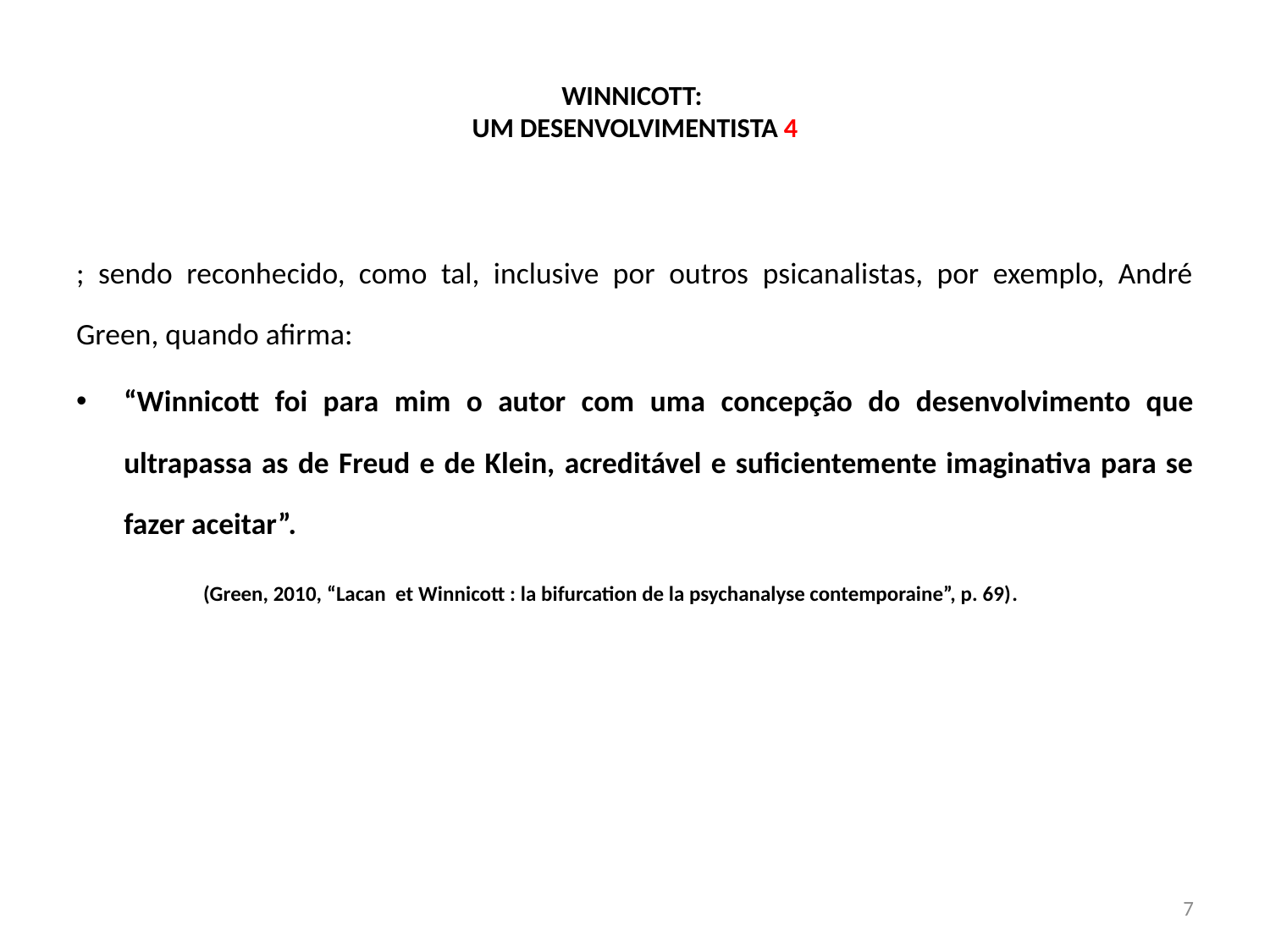

# WINNICOTT: UM DESENVOLVIMENTISTA 4
; sendo reconhecido, como tal, inclusive por outros psicanalistas, por exemplo, André Green, quando afirma:
“Winnicott foi para mim o autor com uma concepção do desenvolvimento que ultrapassa as de Freud e de Klein, acreditável e suficientemente imaginativa para se fazer aceitar”.
	(Green, 2010, “Lacan  et Winnicott : la bifurcation de la psychanalyse contemporaine”, p. 69).

7